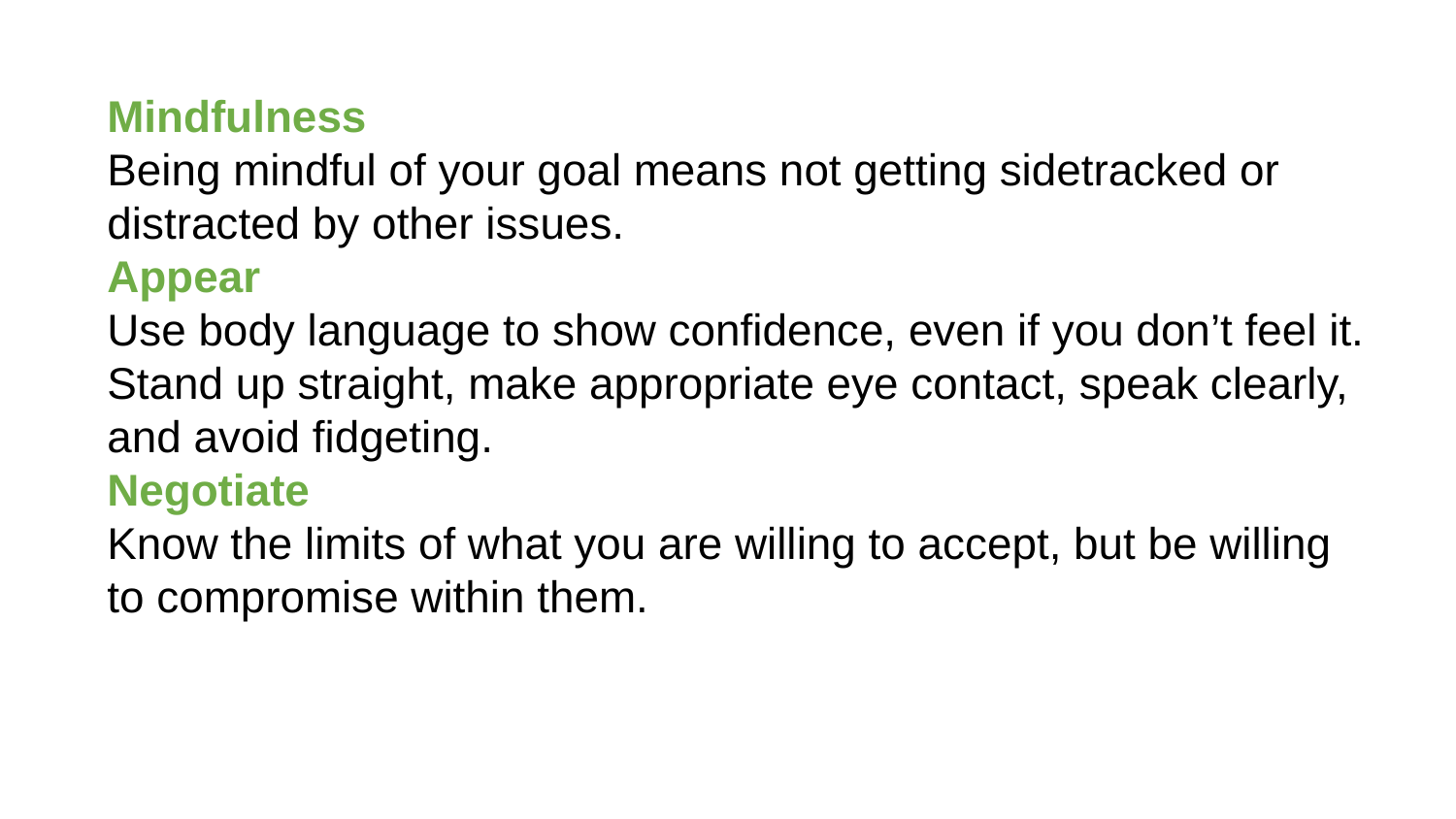

Mindfulness
Being mindful of your goal means not getting sidetracked or distracted by other issues.
Appear
Use body language to show confidence, even if you don’t feel it. Stand up straight, make appropriate eye contact, speak clearly, and avoid fidgeting.
Negotiate
Know the limits of what you are willing to accept, but be willing to compromise within them.
Use body language to show confidence, even if you don’t feel it. Stand up straight, make appropriate eye contact, speak clearly, and avoid fidgeting.
Negotiate Know the limits of what you are willing to accept, but be willing to compromise within them.